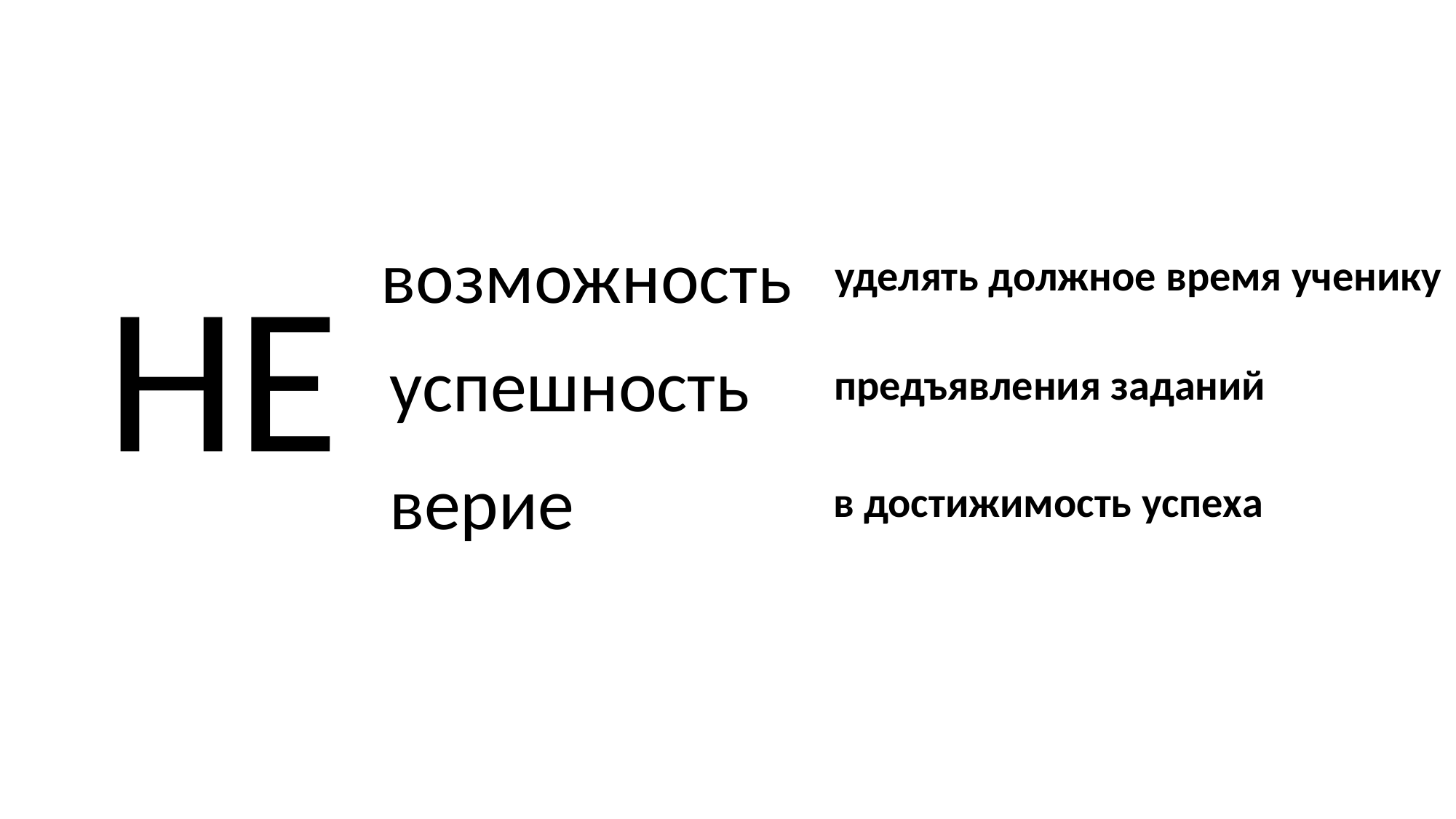

возможность
уделять должное время ученику
НЕ
успешность
предъявления заданий
верие
в достижимость успеха